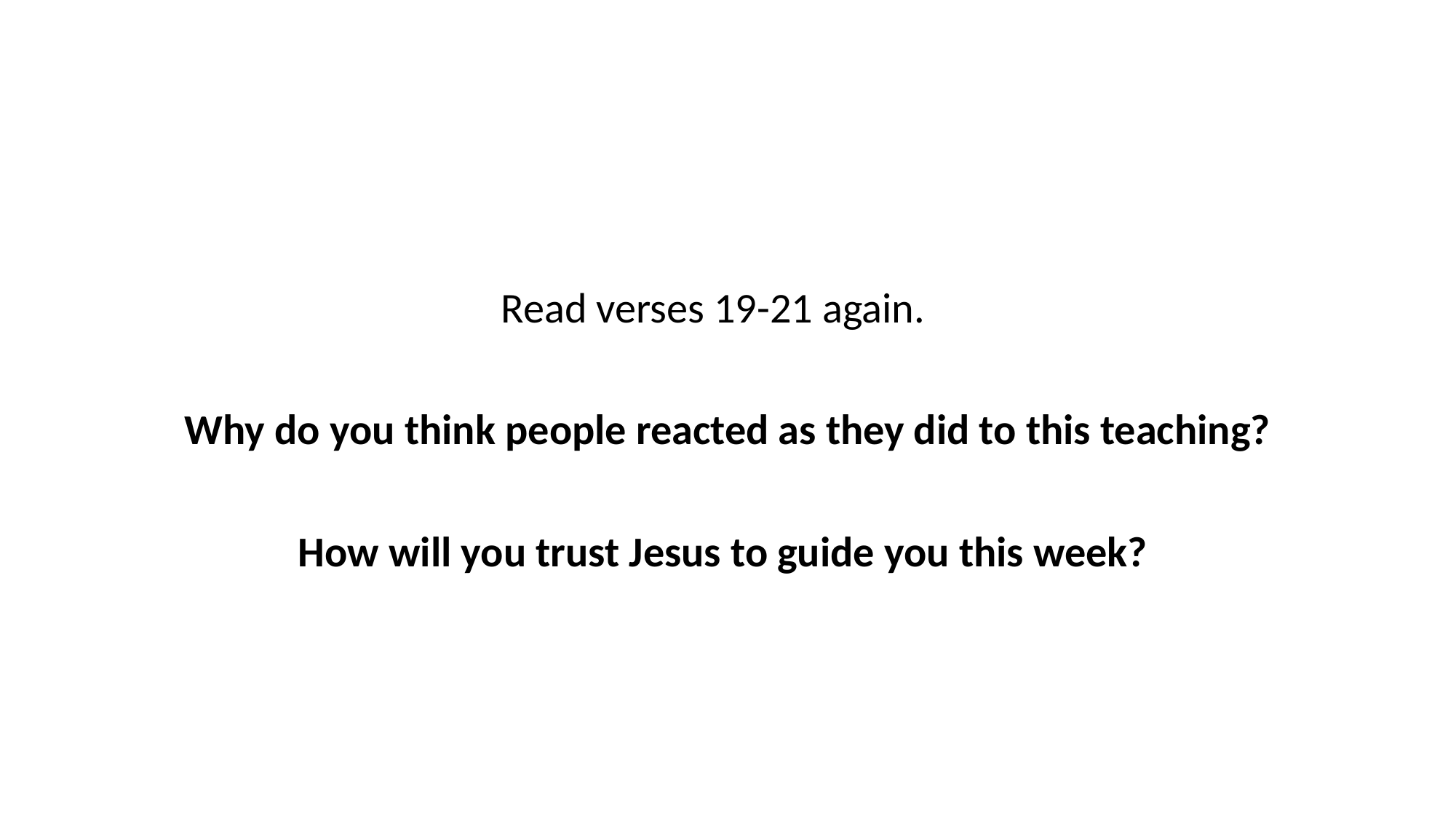

Read verses 19-21 again.

Why do you think people reacted as they did to this teaching?

How will you trust Jesus to guide you this week?